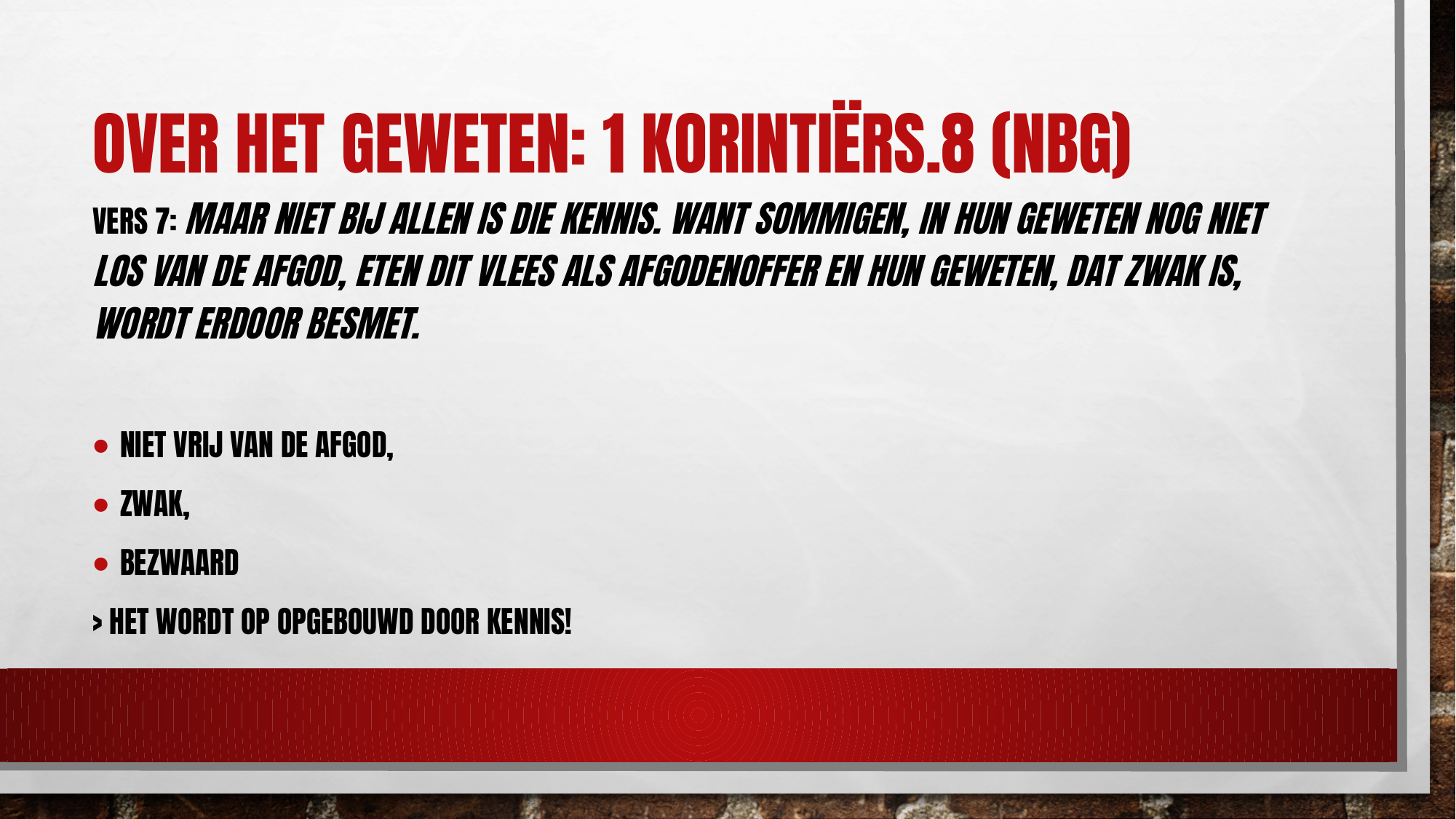

# Over het geweten: 1 Korintiërs.8 (NBG)
Vers 7: Maar niet bij allen is die kennis. Want sommigen, in hun geweten nog niet los van de afgod, eten dit vlees als afgodenoffer en hun geweten, dat zwak is, wordt erdoor besmet.

niet vrij van de afgod,
zwak,
bezwaard
> Het wordt op opgebouwd door kennis!